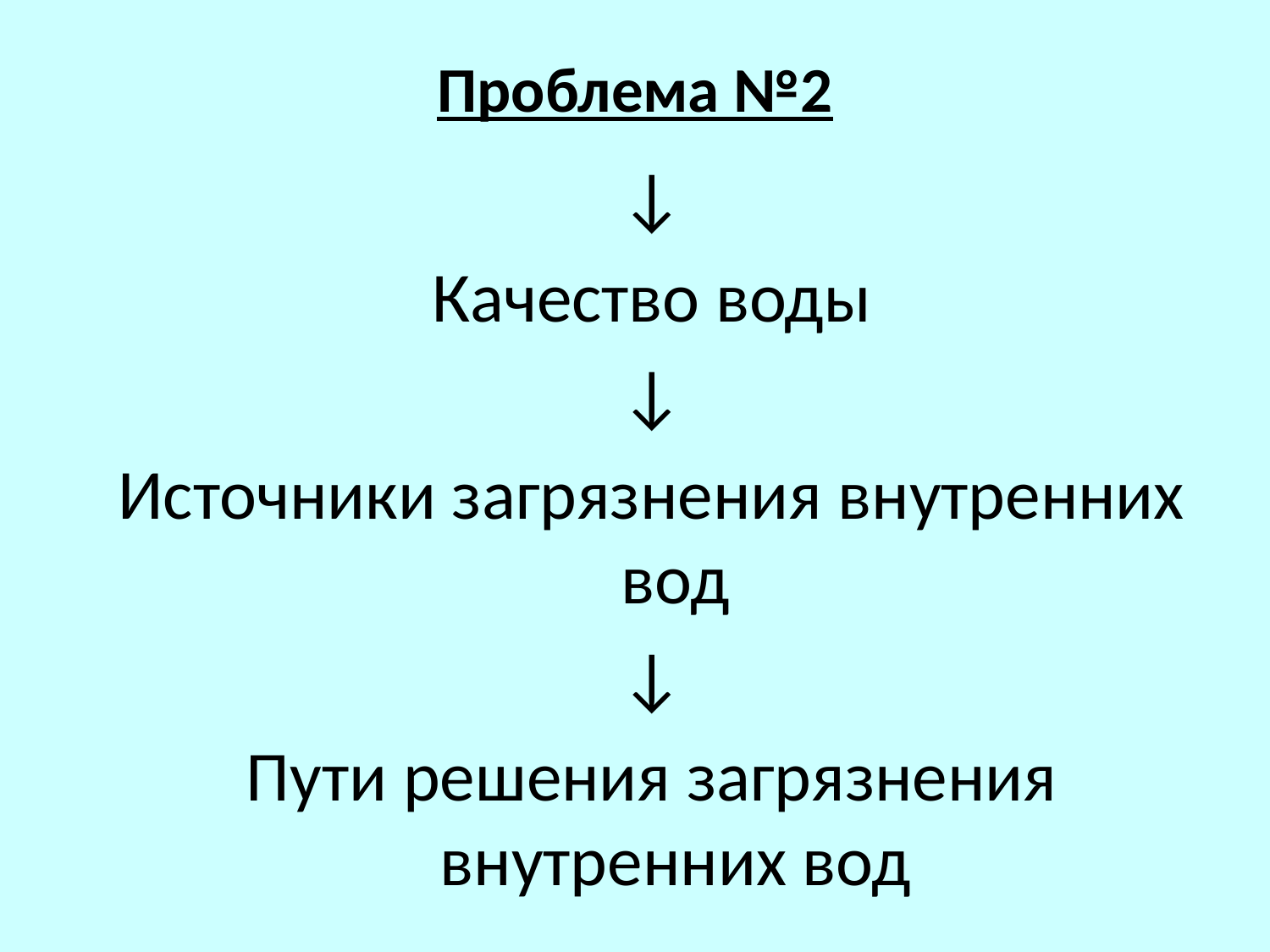

# Проблема №2
↓
Качество воды
↓
Источники загрязнения внутренних вод
↓
Пути решения загрязнения внутренних вод